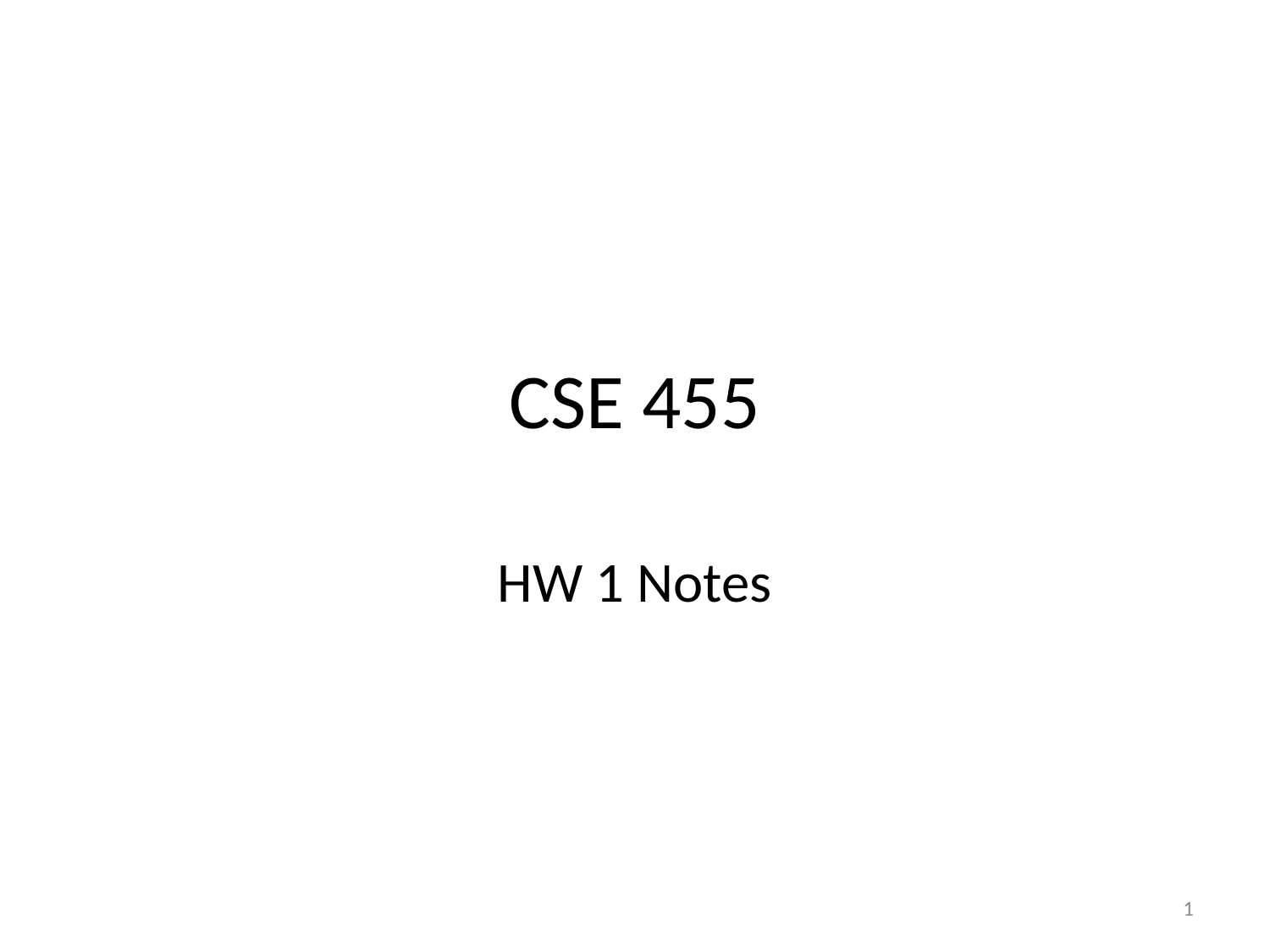

# CSE 455
HW 1 Notes
1